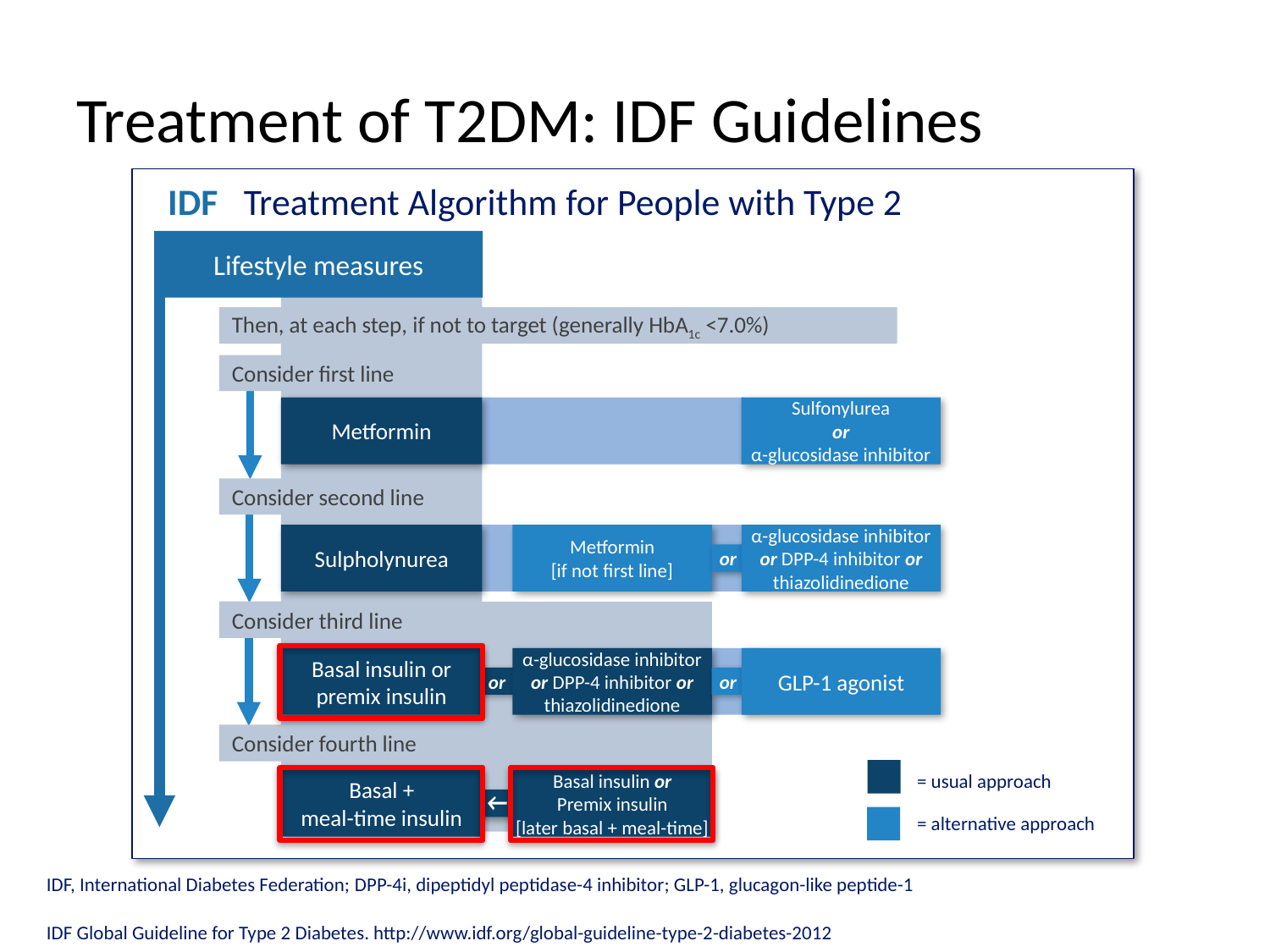

# Treatment of T2DM: IDF Guidelines

IDF
Treatment Algorithm for People with Type 2 Diabetes
Lifestyle measures

Then, at each step, if not to target (generally HbA1c <7.0%)
Consider first line
Consider second line
Consider third line
Consider fourth line
Metformin
Sulfonylurea
or
α-glucosidase inhibitor
Sulpholynurea
Metformin
[if not first line]
α-glucosidase inhibitor or DPP-4 inhibitor or thiazolidinedione
or
Basal insulin or
premix insulin
α-glucosidase inhibitor or DPP-4 inhibitor or thiazolidinedione
GLP-1 agonist
or
or
Basal +
meal-time insulin
Basal insulin or
Premix insulin
[later basal + meal-time]
←

= usual approach

= alternative approach

IDF, International Diabetes Federation; DPP-4i, dipeptidyl peptidase-4 inhibitor; GLP-1, glucagon-like peptide-1
IDF Global Guideline for Type 2 Diabetes. http://www.idf.org/global-guideline-type-2-diabetes-2012